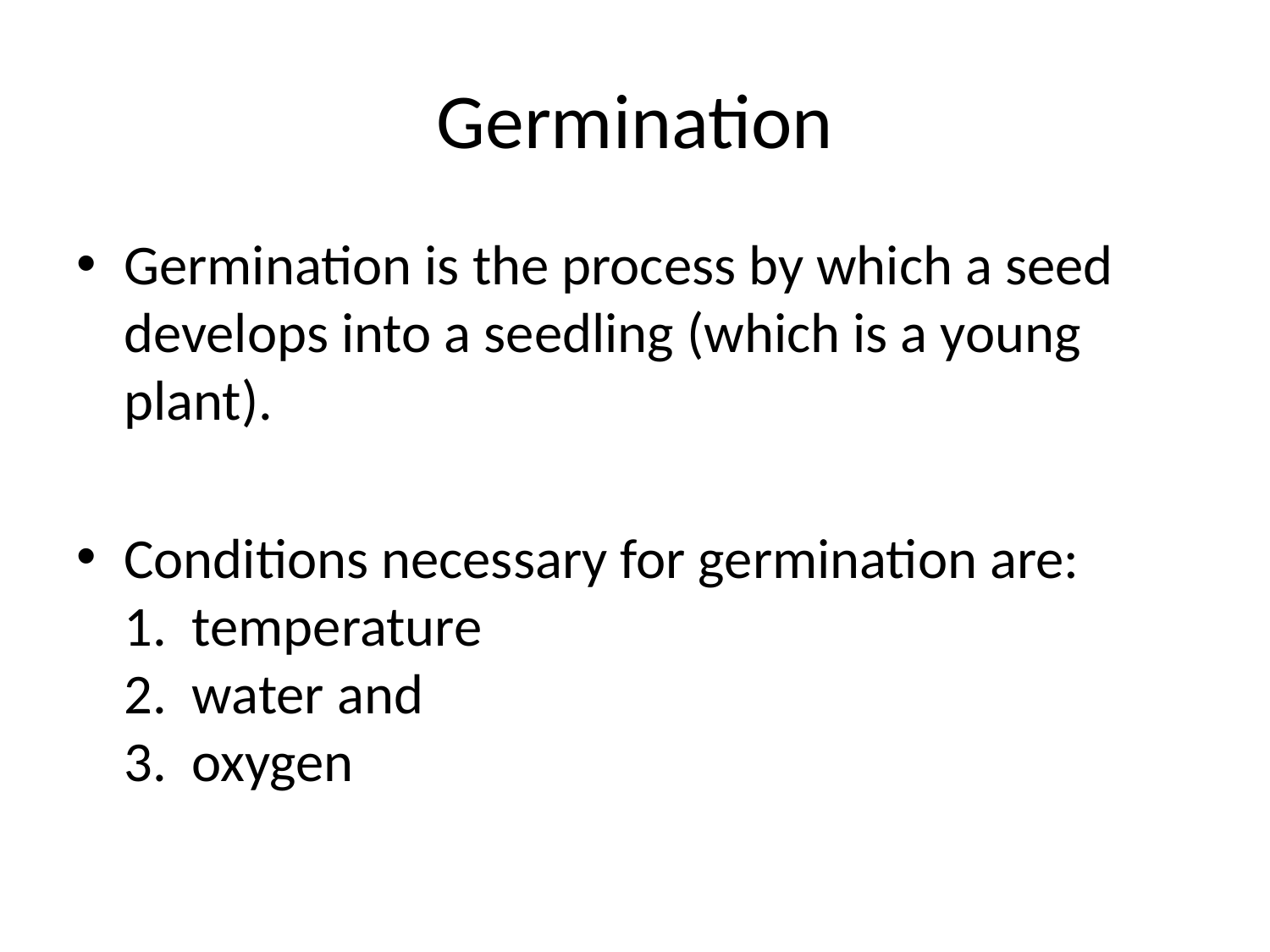

# Germination
Germination is the process by which a seed develops into a seedling (which is a young plant).

Conditions necessary for germination are:
1.  temperature
2.  water and
3.  oxygen